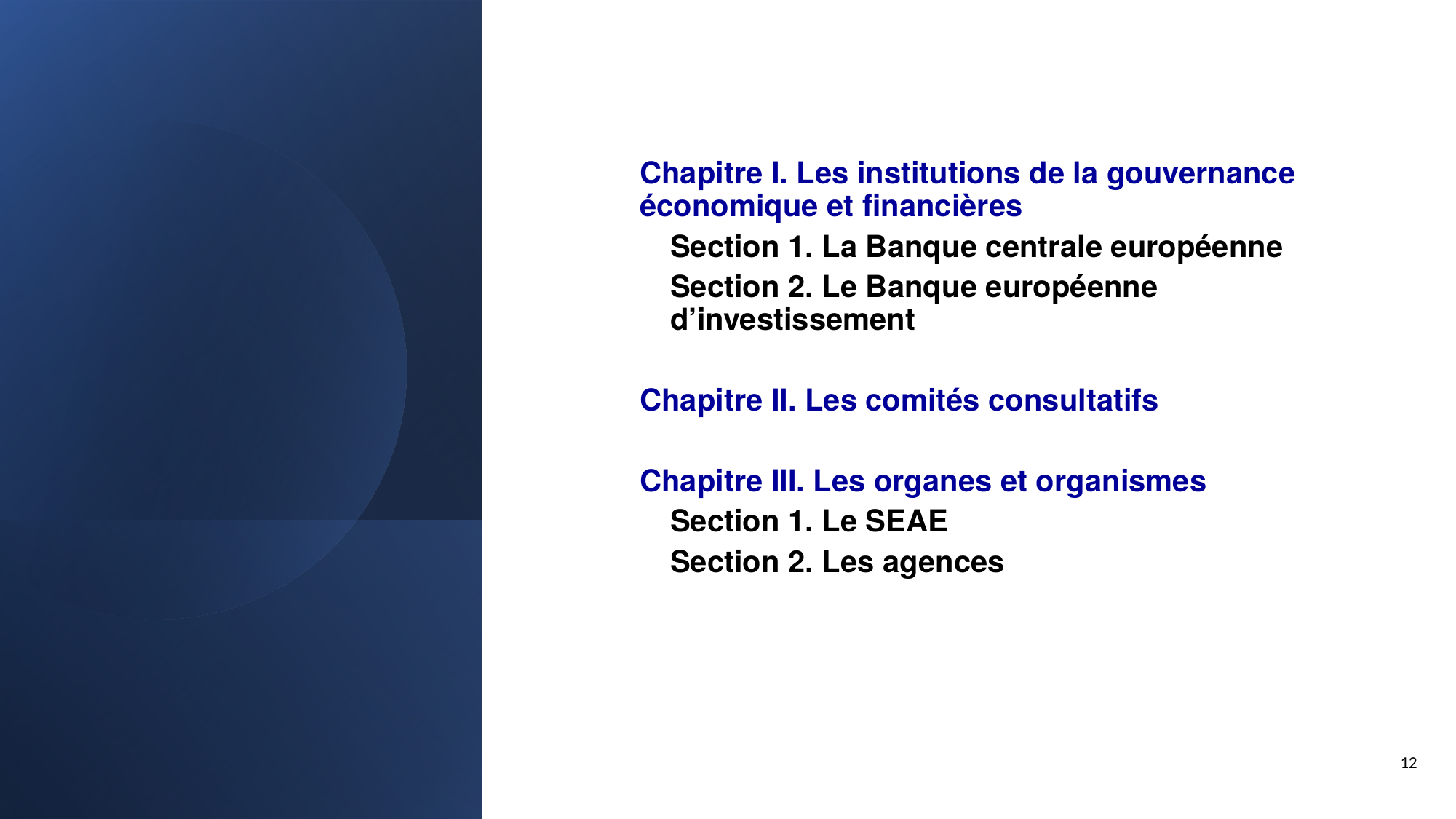

Chapitre I. Les institutions de la gouvernance économique et financières
Section 1. La Banque centrale européenne
Section 2. Le Banque européenne d’investissement

Chapitre II. Les comités consultatifs

Chapitre III. Les organes et organismes
Section 1. Le SEAE
Section 2. Les agences

12